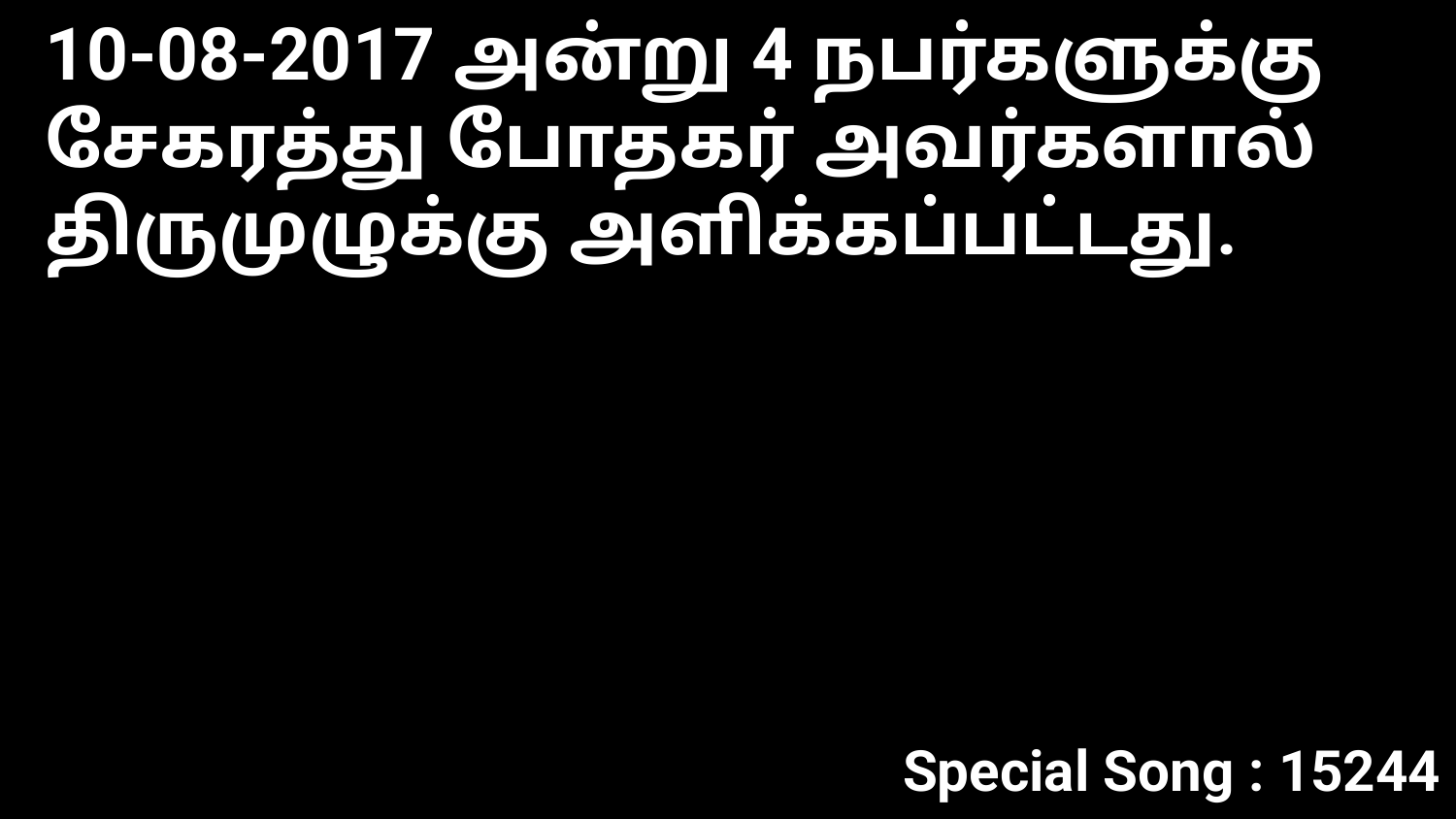

10-08-2017 அன்று 4 நபர்களுக்கு சேகரத்து போதகர் அவர்களால் திருமுழுக்கு அளிக்கப்பட்டது.

Special Song : 15244